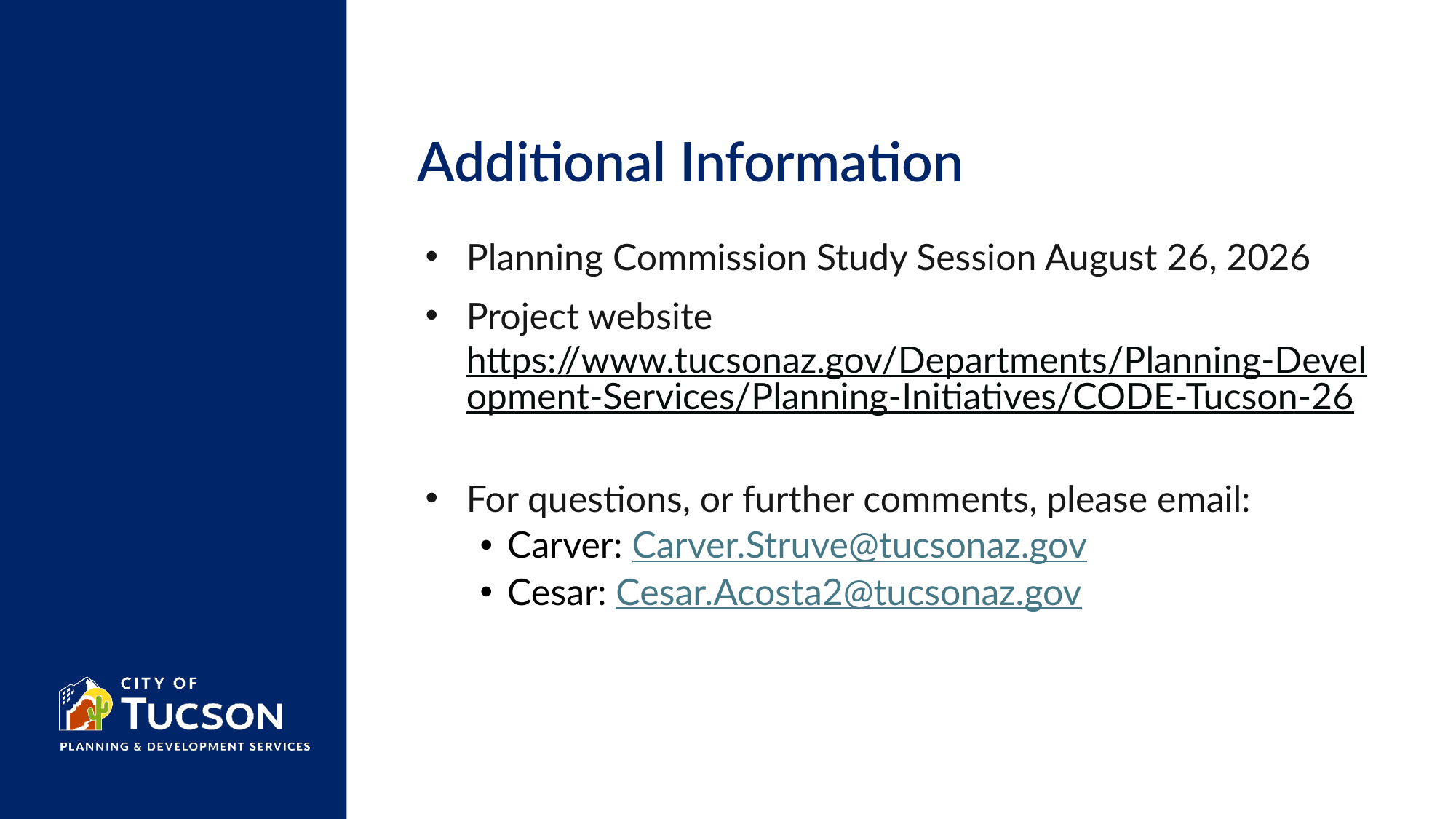

Additional Information
Planning Commission Study Session August 26, 2026
Project website https://www.tucsonaz.gov/Departments/Planning-Development-Services/Planning-Initiatives/CODE-Tucson-26
For questions, or further comments, please email:
Carver: Carver.Struve@tucsonaz.gov
Cesar: Cesar.Acosta2@tucsonaz.gov